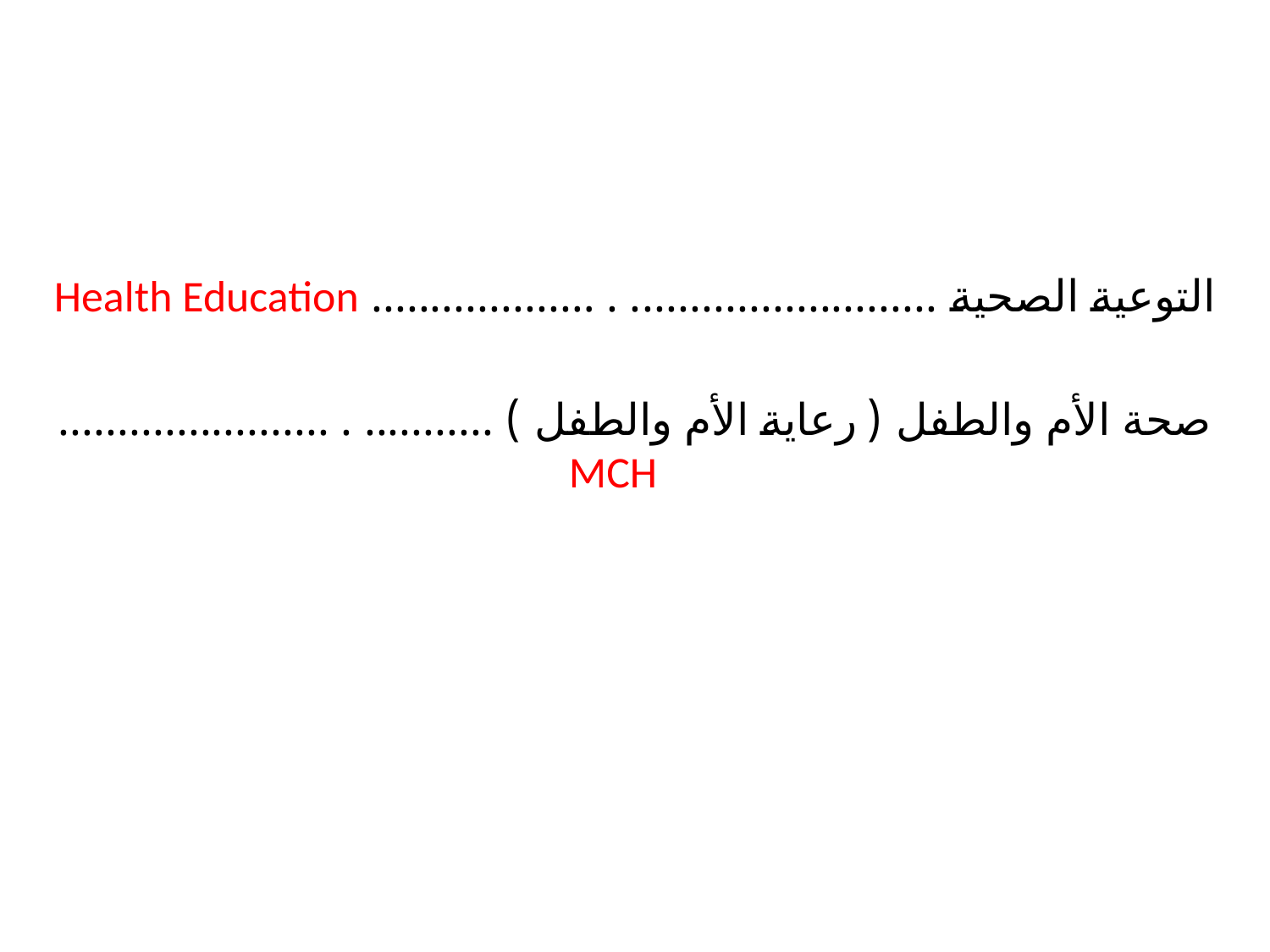

التوعية الصحية .......................... . …................ Health Education

صحة الأم والطفل ( رعاية الأم والطفل ) ........... . ....................... MCH